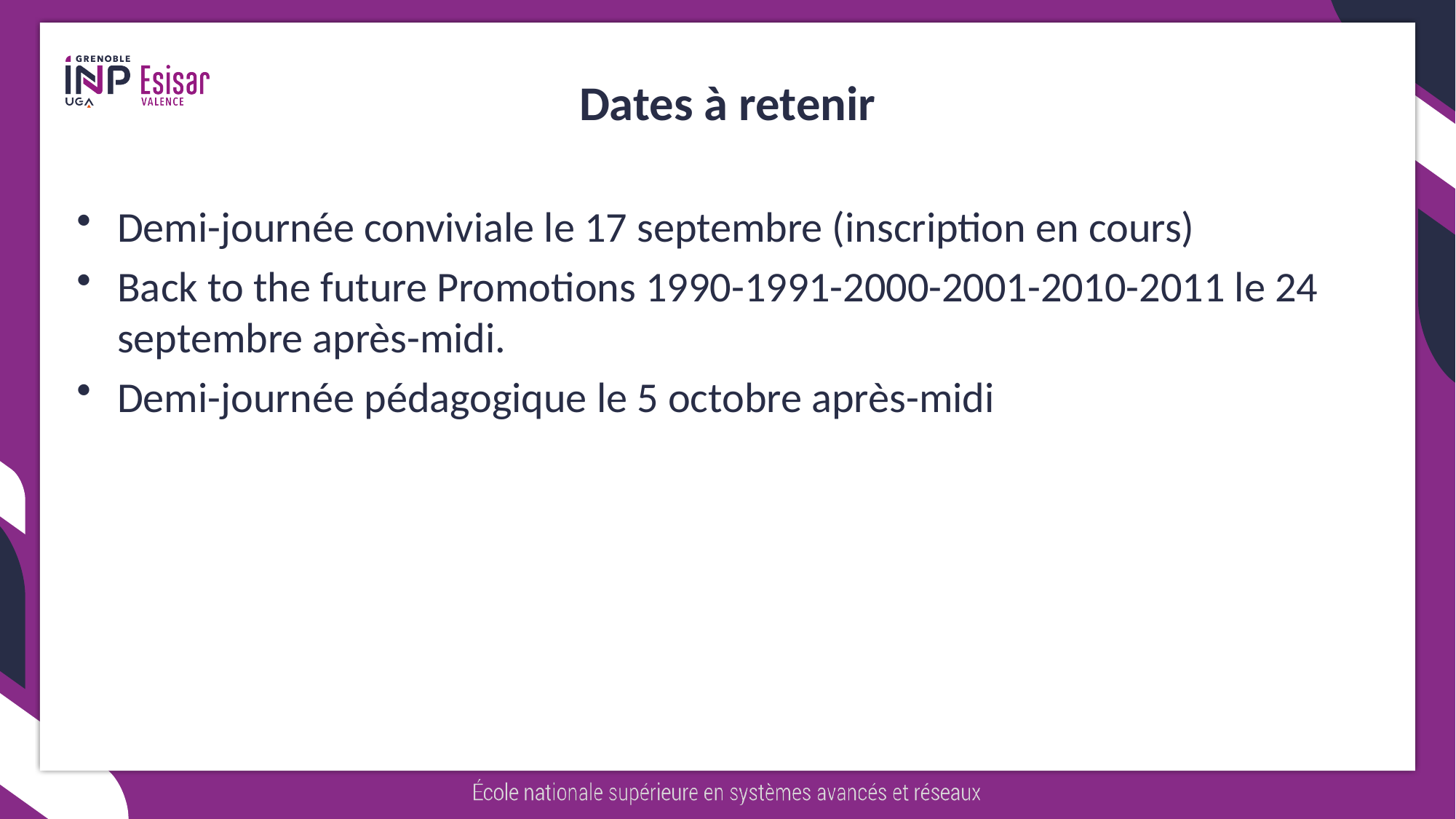

# Dates à retenir
Demi-journée conviviale le 17 septembre (inscription en cours)
Back to the future Promotions 1990-1991-2000-2001-2010-2011 le 24 septembre après-midi.
Demi-journée pédagogique le 5 octobre après-midi